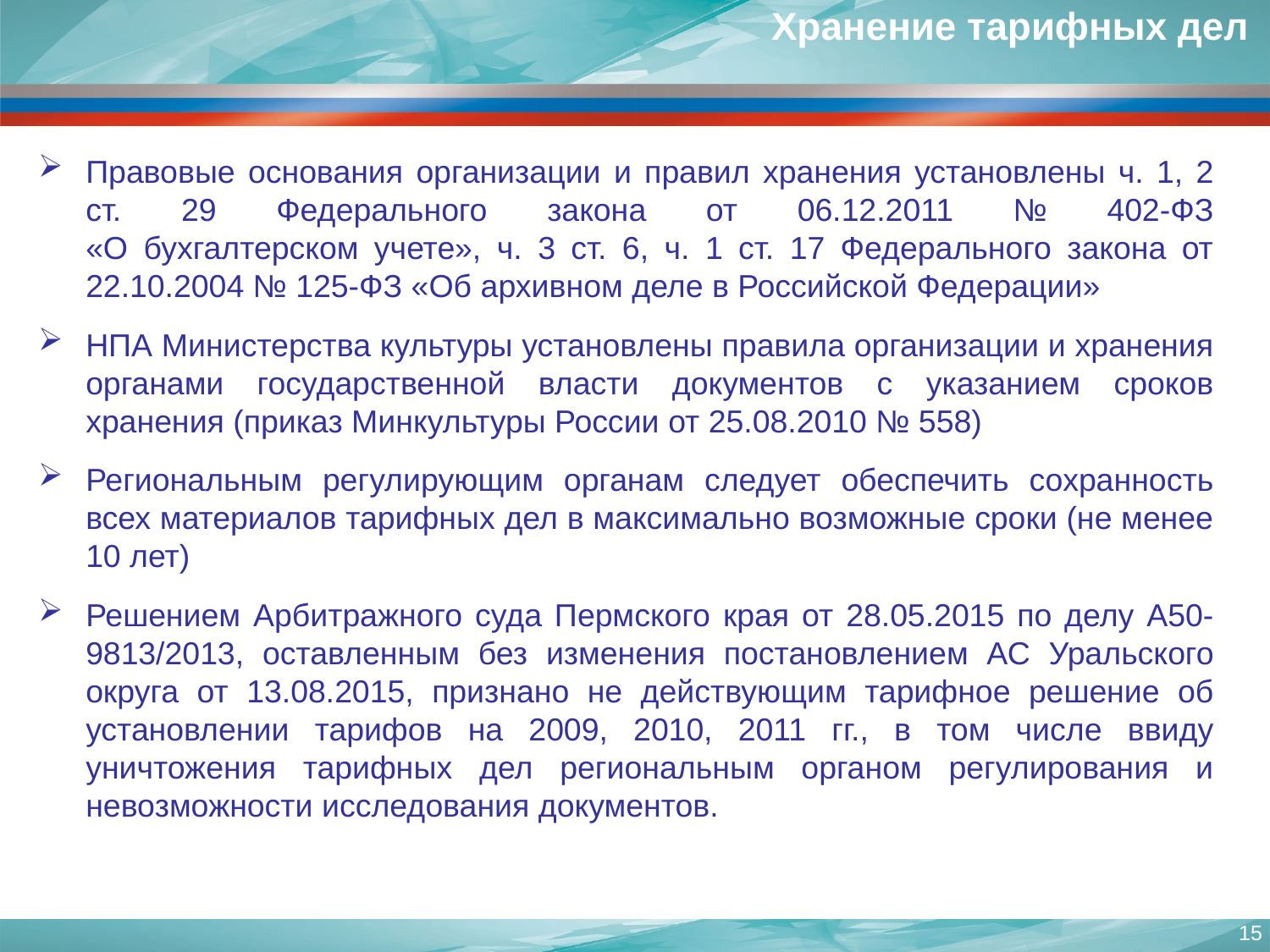

Хранение тарифных дел
Правовые основания организации и правил хранения установлены ч. 1, 2 ст. 29 Федерального закона от 06.12.2011 № 402-ФЗ
«О бухгалтерском учете», ч. 3 ст. 6, ч. 1 ст. 17 Федерального закона от 22.10.2004 № 125-ФЗ «Об архивном деле в Российской Федерации»
НПА Министерства культуры установлены правила организации и хранения органами государственной власти документов с указанием сроков хранения (приказ Минкультуры России от 25.08.2010 № 558)
Региональным регулирующим органам следует обеспечить сохранность всех материалов тарифных дел в максимально возможные сроки (не менее 10 лет)
Решением Арбитражного суда Пермского края от 28.05.2015 по делу А50-9813/2013, оставленным без изменения постановлением АС Уральского округа от 13.08.2015, признано не действующим тарифное решение об установлении тарифов на 2009, 2010, 2011 гг., в том числе ввиду уничтожения тарифных дел региональным органом регулирования и невозможности исследования документов.

15